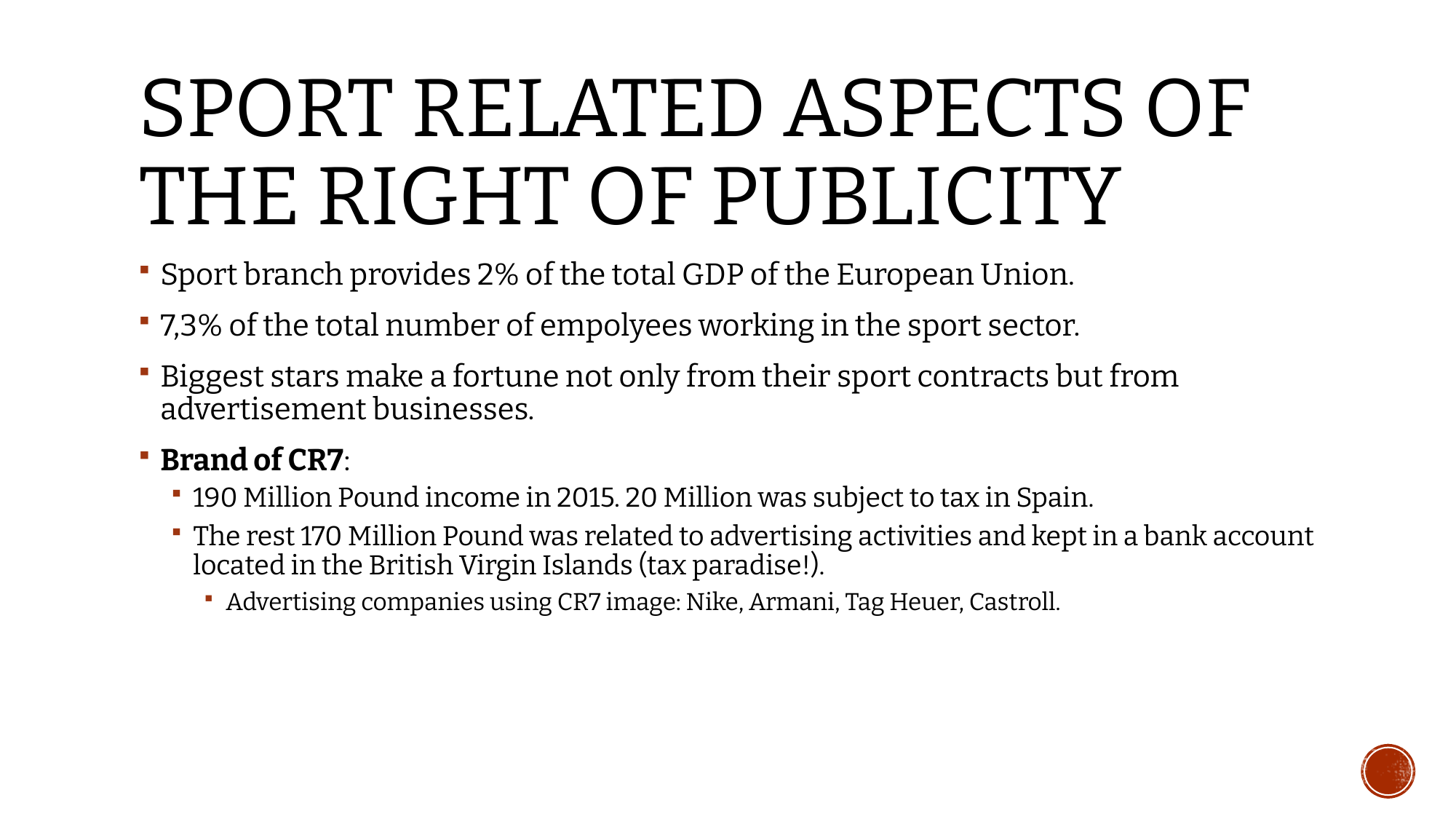

# Sport related aspects of the right of publicity
Sport branch provides 2% of the total GDP of the European Union.
7,3% of the total number of empolyees working in the sport sector.
Biggest stars make a fortune not only from their sport contracts but from advertisement businesses.
Brand of CR7:
190 Million Pound income in 2015. 20 Million was subject to tax in Spain.
The rest 170 Million Pound was related to advertising activities and kept in a bank account located in the British Virgin Islands (tax paradise!).
Advertising companies using CR7 image: Nike, Armani, Tag Heuer, Castroll.